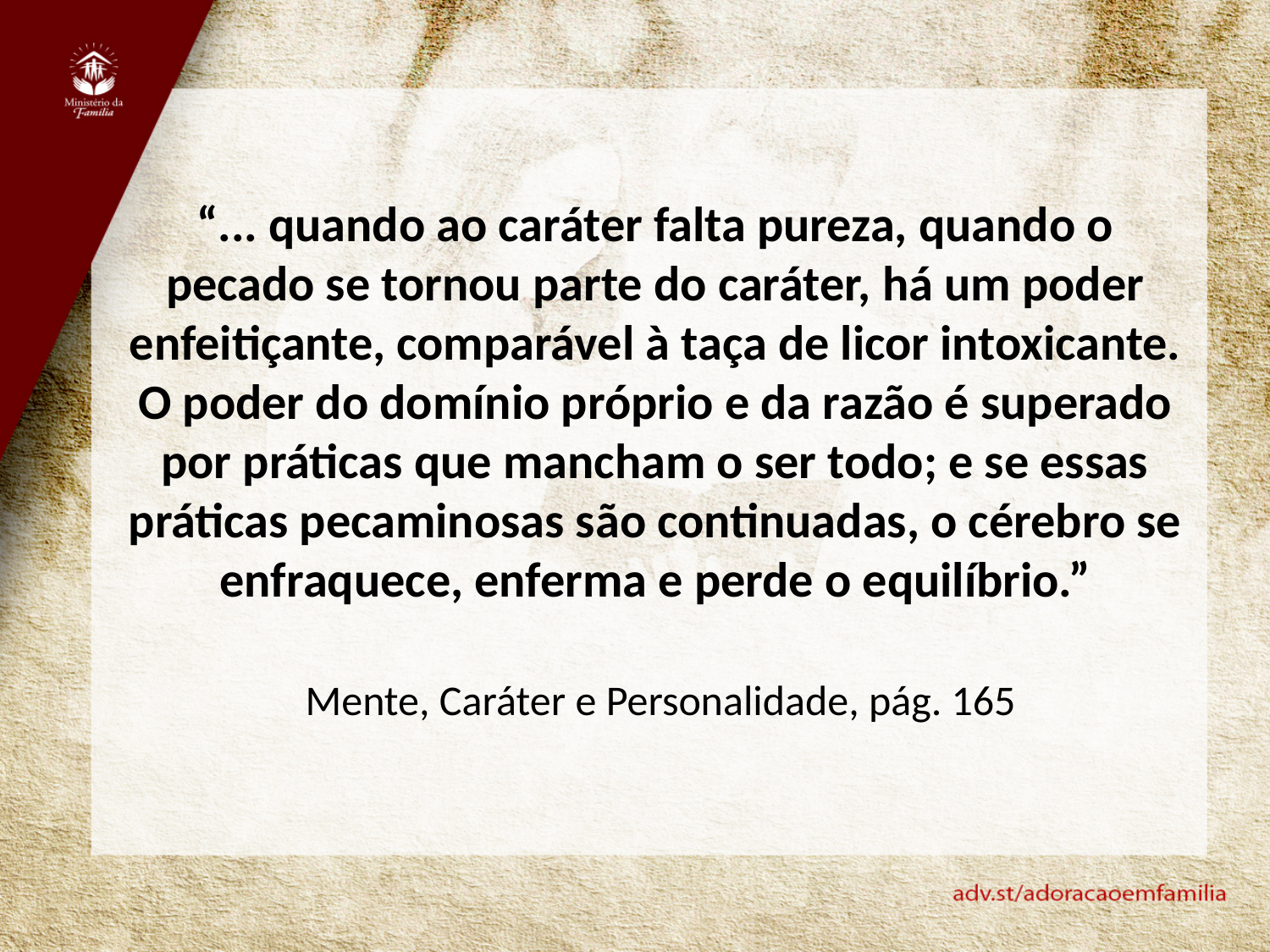

“... quando ao caráter falta pureza, quando o pecado se tornou parte do caráter, há um poder enfeitiçante, comparável à taça de licor intoxicante. O poder do domínio próprio e da razão é superado por práticas que mancham o ser todo; e se essas práticas pecaminosas são continuadas, o cérebro se enfraquece, enferma e perde o equilíbrio.”

 Mente, Caráter e Personalidade, pág. 165